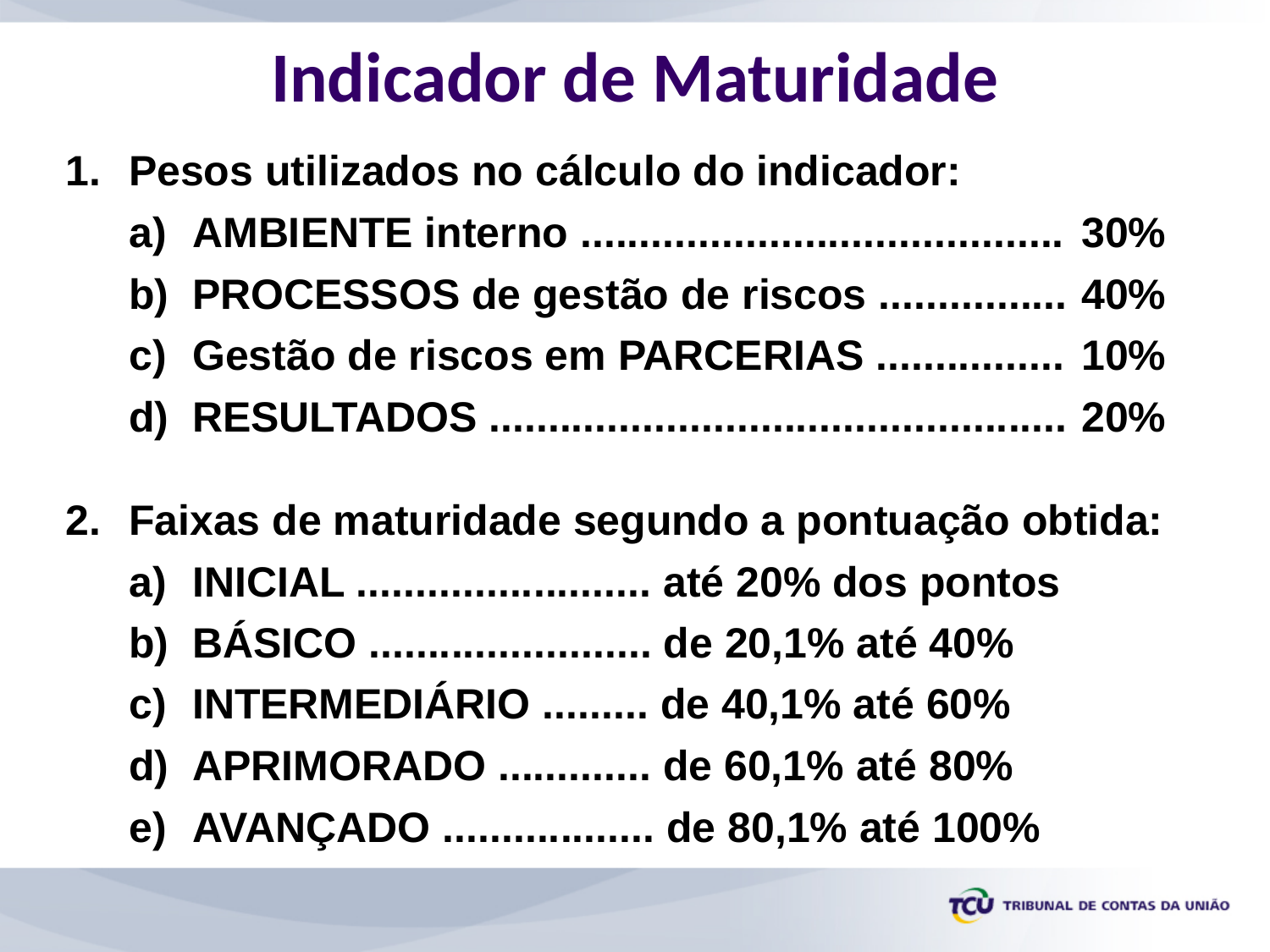

Indicador de Maturidade
Pesos utilizados no cálculo do indicador:
AMBIENTE interno .........................................	30%
PROCESSOS de gestão de riscos ................ 	40%
Gestão de riscos em PARCERIAS ................ 	10%
RESULTADOS .................................................	20%
Faixas de maturidade segundo a pontuação obtida:
INICIAL ......................... até 20% dos pontos
BÁSICO ........................ de 20,1% até 40%
INTERMEDIÁRIO ......... de 40,1% até 60%
APRIMORADO ............. de 60,1% até 80%
AVANÇADO .................. de 80,1% até 100%